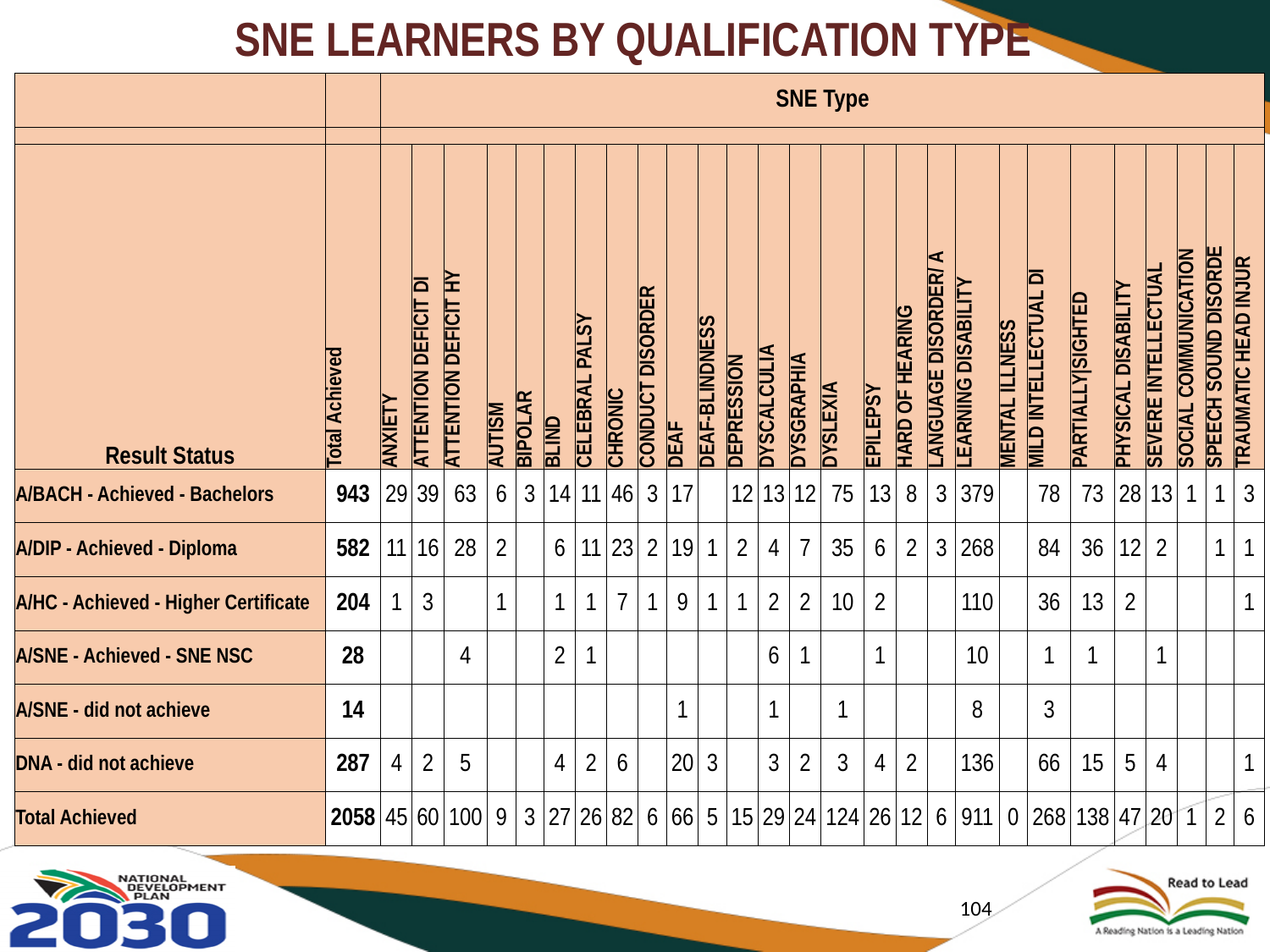

# SNE LEARNERS BY QUALIFICATION TYPE
|  |  | SNE Type |  |  |  |  |  |  |  |  |  |  |  |  |  |  |  |  |  |  |  |  |  |  |  |  |  |  |
| --- | --- | --- | --- | --- | --- | --- | --- | --- | --- | --- | --- | --- | --- | --- | --- | --- | --- | --- | --- | --- | --- | --- | --- | --- | --- | --- | --- | --- |
|  |  |  |  |  |  |  |  |  |  |  |  |  |  |  |  |  |  |  |  |  |  |  |  |  |  |  |  |  |
| Result Status | Total Achieved | ANXIETY | ATTENTION DEFICIT DI | ATTENTION DEFICIT HY | AUTISM | BIPOLAR | BLIND | CELEBRAL PALSY | CHRONIC | CONDUCT DISORDER | DEAF | DEAF-BLINDNESS | DEPRESSION | DYSCALCULIA | DYSGRAPHIA | DYSLEXIA | EPILEPSY | HARD OF HEARING | LANGUAGE DISORDER/ A | LEARNING DISABILITY | MENTAL ILLNESS | MILD INTELLECTUAL DI | PARTIALLY|SIGHTED | PHYSICAL DISABILITY | SEVERE INTELLECTUAL | SOCIAL COMMUNICATION | SPEECH SOUND DISORDE | TRAUMATIC HEAD INJUR |
| A/BACH - Achieved - Bachelors | 943 | 29 | 39 | 63 | 6 | 3 | 14 | 11 | 46 | 3 | 17 |  | 12 | 13 | 12 | 75 | 13 | 8 | 3 | 379 |  | 78 | 73 | 28 | 13 | 1 | 1 | 3 |
| A/DIP - Achieved - Diploma | 582 | 11 | 16 | 28 | 2 |  | 6 | 11 | 23 | 2 | 19 | 1 | 2 | 4 | 7 | 35 | 6 | 2 | 3 | 268 |  | 84 | 36 | 12 | 2 |  | 1 | 1 |
| A/HC - Achieved - Higher Certificate | 204 | 1 | 3 |  | 1 |  | 1 | 1 | 7 | 1 | 9 | 1 | 1 | 2 | 2 | 10 | 2 |  |  | 110 |  | 36 | 13 | 2 |  |  |  | 1 |
| A/SNE - Achieved - SNE NSC | 28 |  |  | 4 |  |  | 2 | 1 |  |  |  |  |  | 6 | 1 |  | 1 |  |  | 10 |  | 1 | 1 |  | 1 |  |  |  |
| A/SNE - did not achieve | 14 |  |  |  |  |  |  |  |  |  | 1 |  |  | 1 |  | 1 |  |  |  | 8 |  | 3 |  |  |  |  |  |  |
| DNA - did not achieve | 287 | 4 | 2 | 5 |  |  | 4 | 2 | 6 |  | 20 | 3 |  | 3 | 2 | 3 | 4 | 2 |  | 136 |  | 66 | 15 | 5 | 4 |  |  | 1 |
| Total Achieved | 2058 | 45 | 60 | 100 | 9 | 3 | 27 | 26 | 82 | 6 | 66 | 5 | 15 | 29 | 24 | 124 | 26 | 12 | 6 | 911 | 0 | 268 | 138 | 47 | 20 | 1 | 2 | 6 |
104